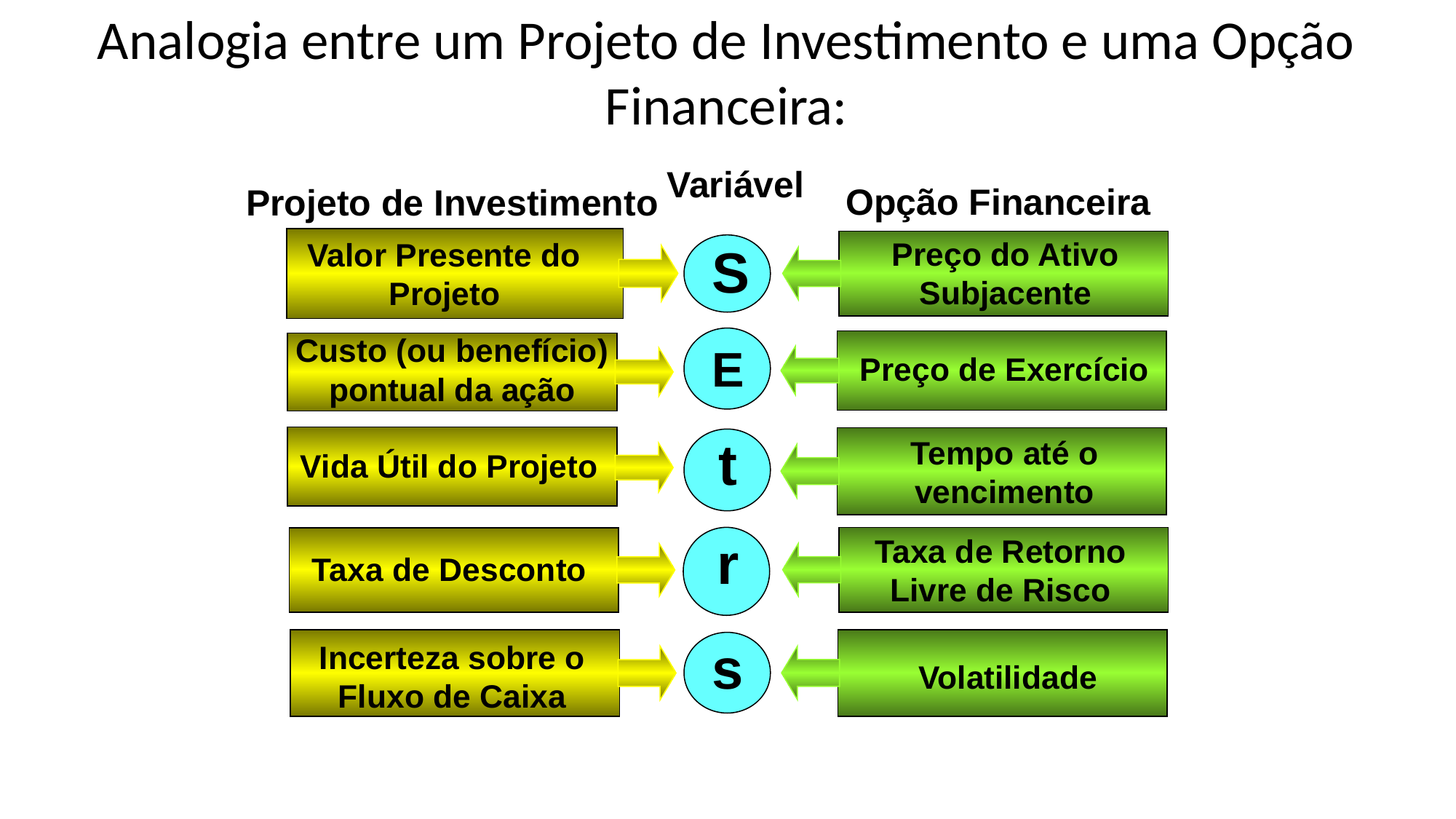

Analogia entre um Projeto de Investimento e uma Opção Financeira:
Variável
Opção Financeira
Projeto de Investimento

Valor Presente do Projeto
Preço do Ativo Subjacente

S

Custo (ou benefício) pontual da ação

E

Preço de Exercício

t

Vida Útil do Projeto
Tempo até o vencimento

r

Taxa de Retorno Livre de Risco

Taxa de Desconto
s

Volatilidade

Incerteza sobre o Fluxo de Caixa